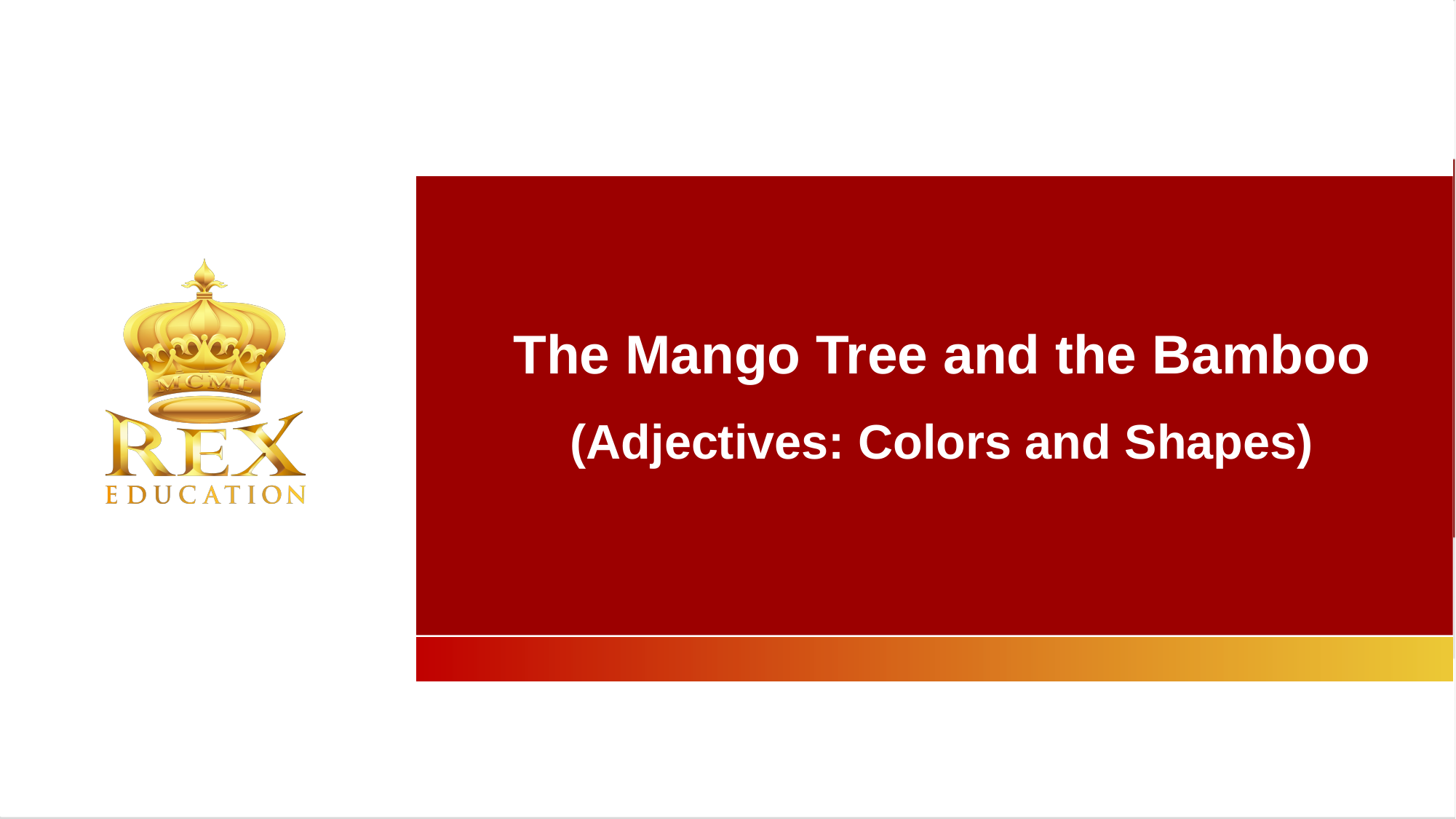

The Mango Tree and the Bamboo
(Adjectives: Colors and Shapes)